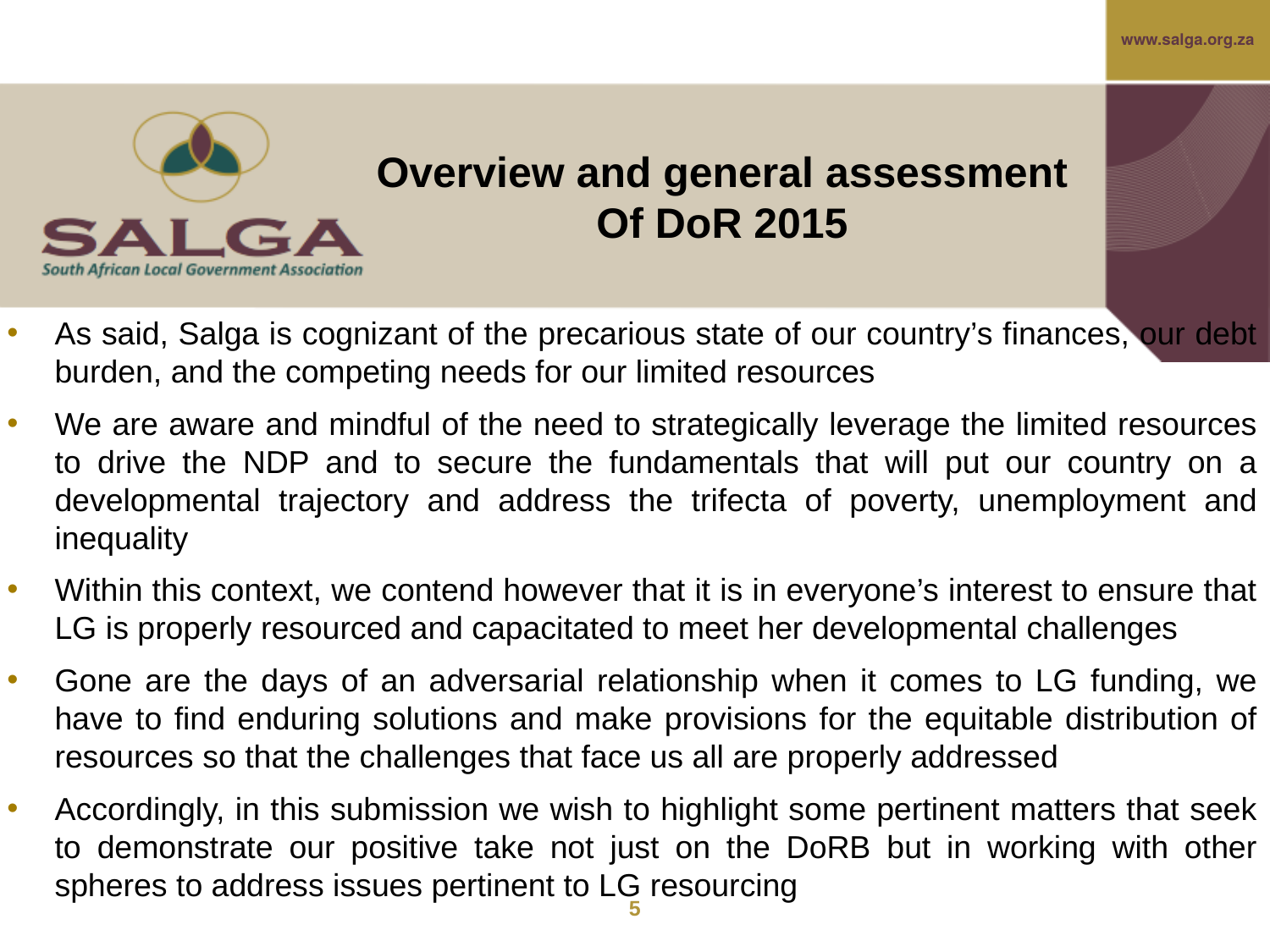

Overview and general assessment
Of DoR 2015
As said, Salga is cognizant of the precarious state of our country’s finances, our debt burden, and the competing needs for our limited resources
We are aware and mindful of the need to strategically leverage the limited resources to drive the NDP and to secure the fundamentals that will put our country on a developmental trajectory and address the trifecta of poverty, unemployment and inequality
Within this context, we contend however that it is in everyone’s interest to ensure that LG is properly resourced and capacitated to meet her developmental challenges
Gone are the days of an adversarial relationship when it comes to LG funding, we have to find enduring solutions and make provisions for the equitable distribution of resources so that the challenges that face us all are properly addressed
Accordingly, in this submission we wish to highlight some pertinent matters that seek to demonstrate our positive take not just on the DoRB but in working with other spheres to address issues pertinent to LG resourcing
5